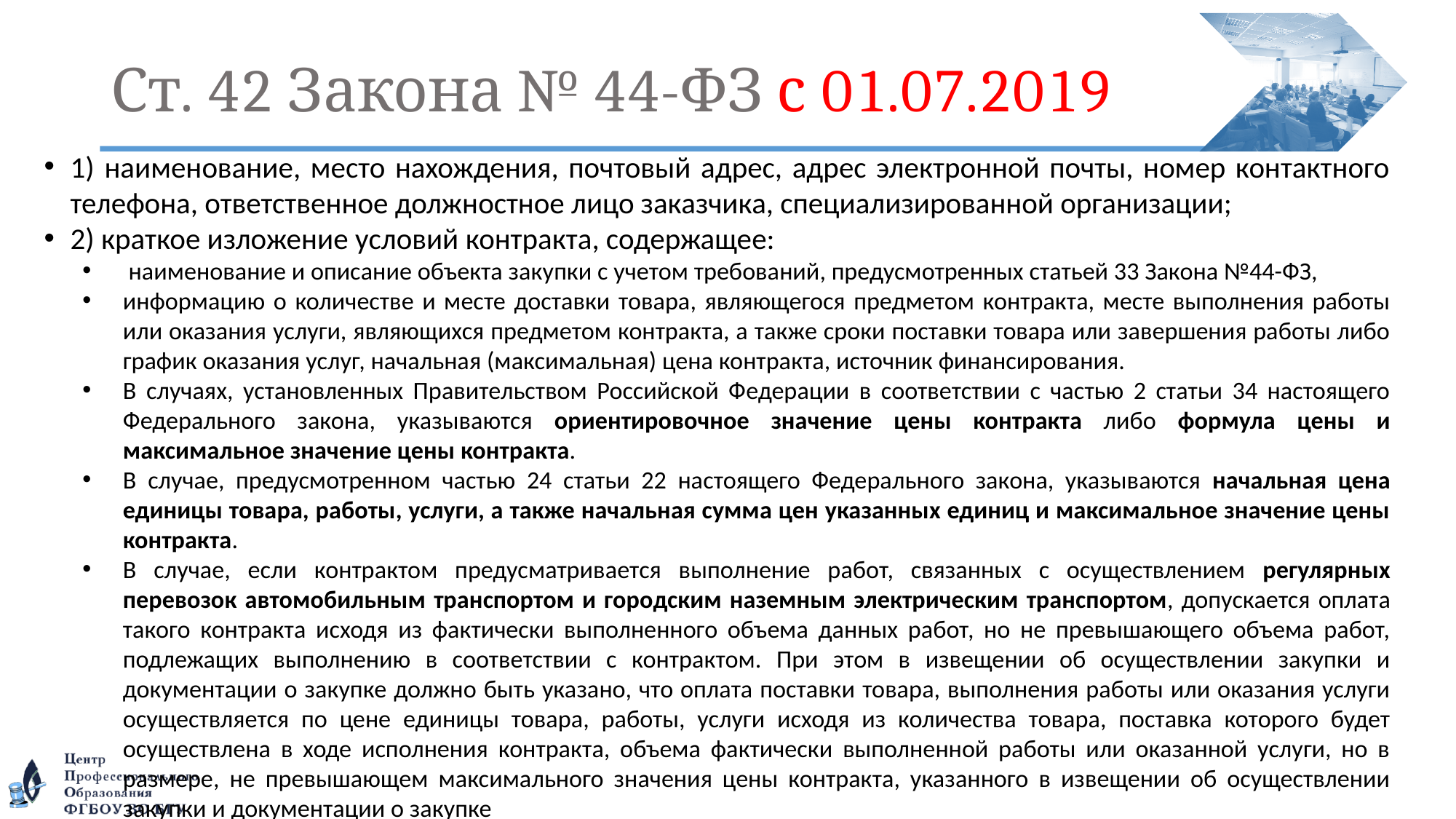

# Ст. 42 Закона № 44-ФЗ с 01.07.2019
1) наименование, место нахождения, почтовый адрес, адрес электронной почты, номер контактного телефона, ответственное должностное лицо заказчика, специализированной организации;
2) краткое изложение условий контракта, содержащее:
 наименование и описание объекта закупки с учетом требований, предусмотренных статьей 33 Закона №44-ФЗ,
информацию о количестве и месте доставки товара, являющегося предметом контракта, месте выполнения работы или оказания услуги, являющихся предметом контракта, а также сроки поставки товара или завершения работы либо график оказания услуг, начальная (максимальная) цена контракта, источник финансирования.
В случаях, установленных Правительством Российской Федерации в соответствии с частью 2 статьи 34 настоящего Федерального закона, указываются ориентировочное значение цены контракта либо формула цены и максимальное значение цены контракта.
В случае, предусмотренном частью 24 статьи 22 настоящего Федерального закона, указываются начальная цена единицы товара, работы, услуги, а также начальная сумма цен указанных единиц и максимальное значение цены контракта.
В случае, если контрактом предусматривается выполнение работ, связанных с осуществлением регулярных перевозок автомобильным транспортом и городским наземным электрическим транспортом, допускается оплата такого контракта исходя из фактически выполненного объема данных работ, но не превышающего объема работ, подлежащих выполнению в соответствии с контрактом. При этом в извещении об осуществлении закупки и документации о закупке должно быть указано, что оплата поставки товара, выполнения работы или оказания услуги осуществляется по цене единицы товара, работы, услуги исходя из количества товара, поставка которого будет осуществлена в ходе исполнения контракта, объема фактически выполненной работы или оказанной услуги, но в размере, не превышающем максимального значения цены контракта, указанного в извещении об осуществлении закупки и документации о закупке